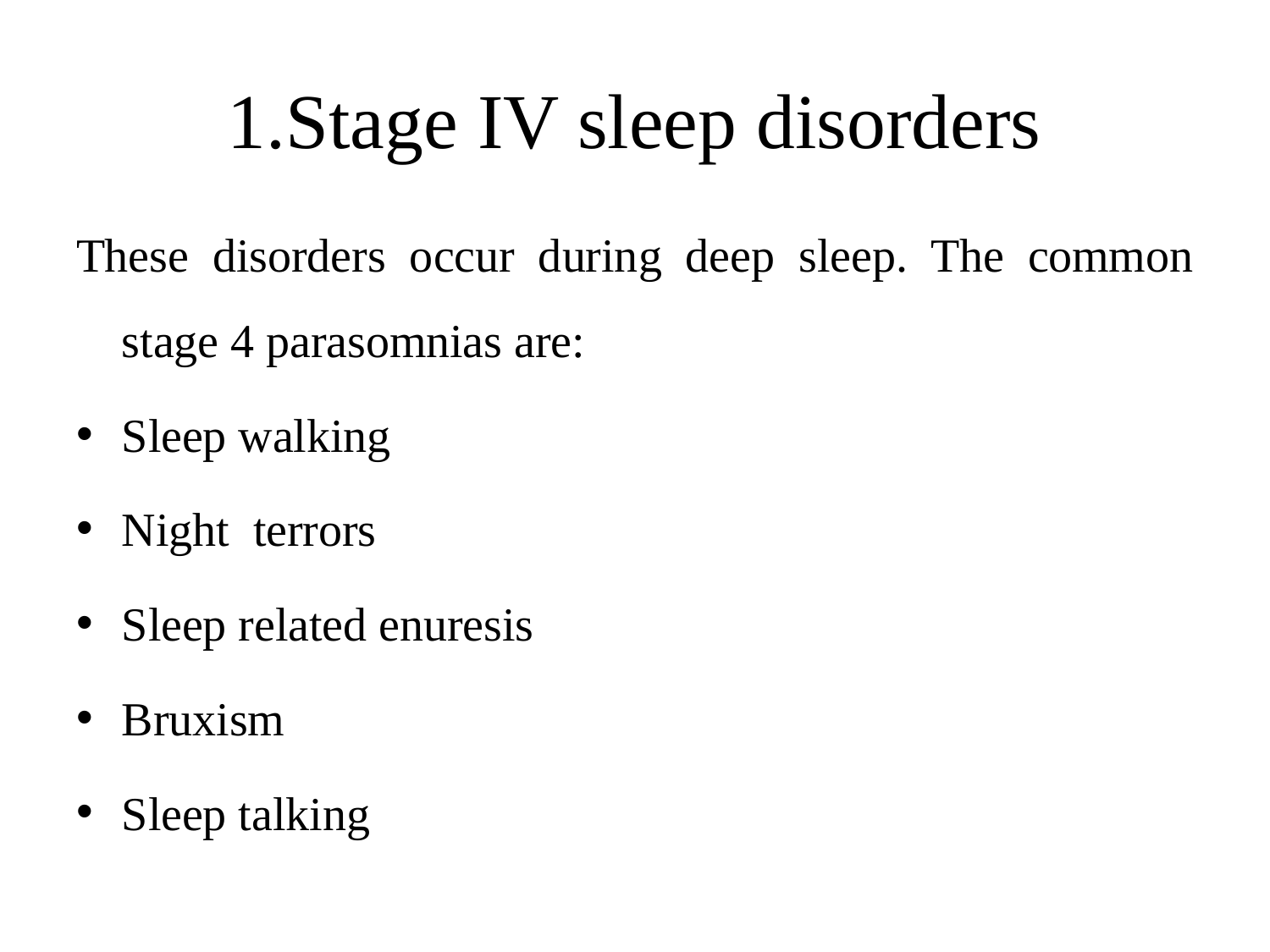

# 1.Stage IV sleep disorders
These disorders occur during deep sleep. The common stage 4 parasomnias are:
Sleep walking
Night  terrors
Sleep related enuresis
Bruxism
Sleep talking